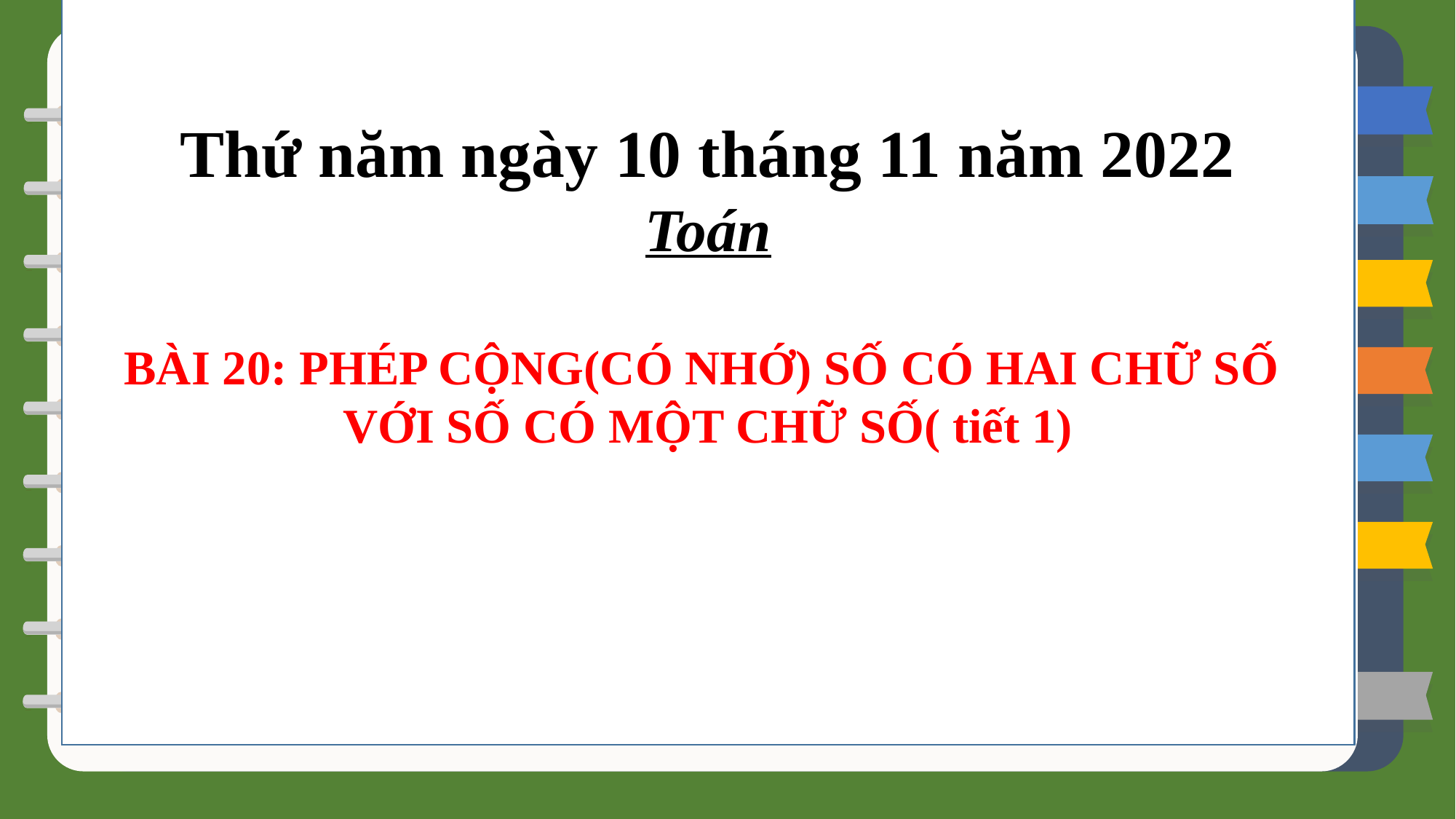

Thứ năm ngày 10 tháng 11 năm 2022
Toán

BÀI 20: PHÉP CỘNG(CÓ NHỚ) SỐ CÓ HAI CHỮ SỐ
VỚI SỐ CÓ MỘT CHỮ SỐ( tiết 1)